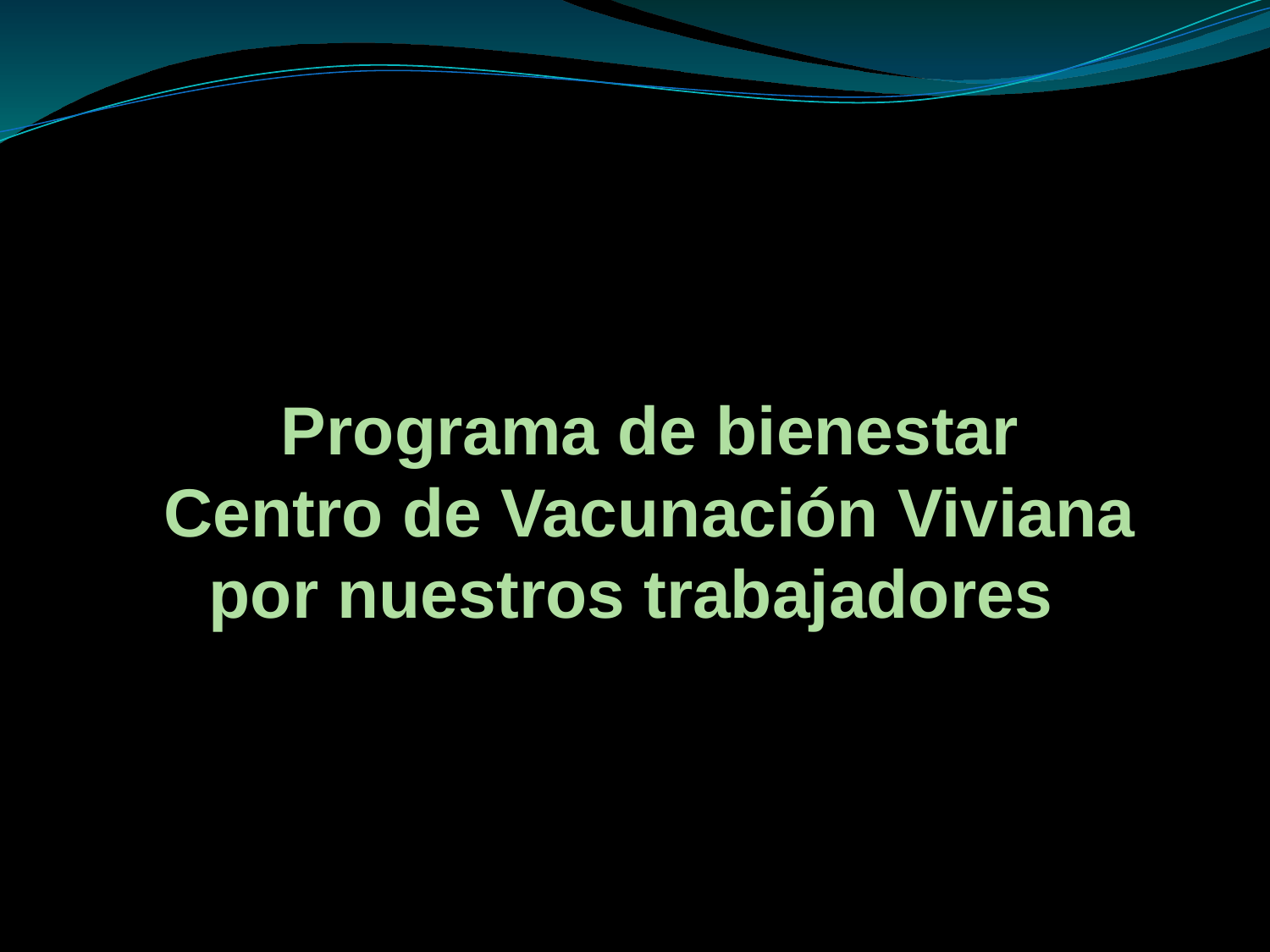

# Programa de bienestar Centro de Vacunación Viviana por nuestros trabajadores